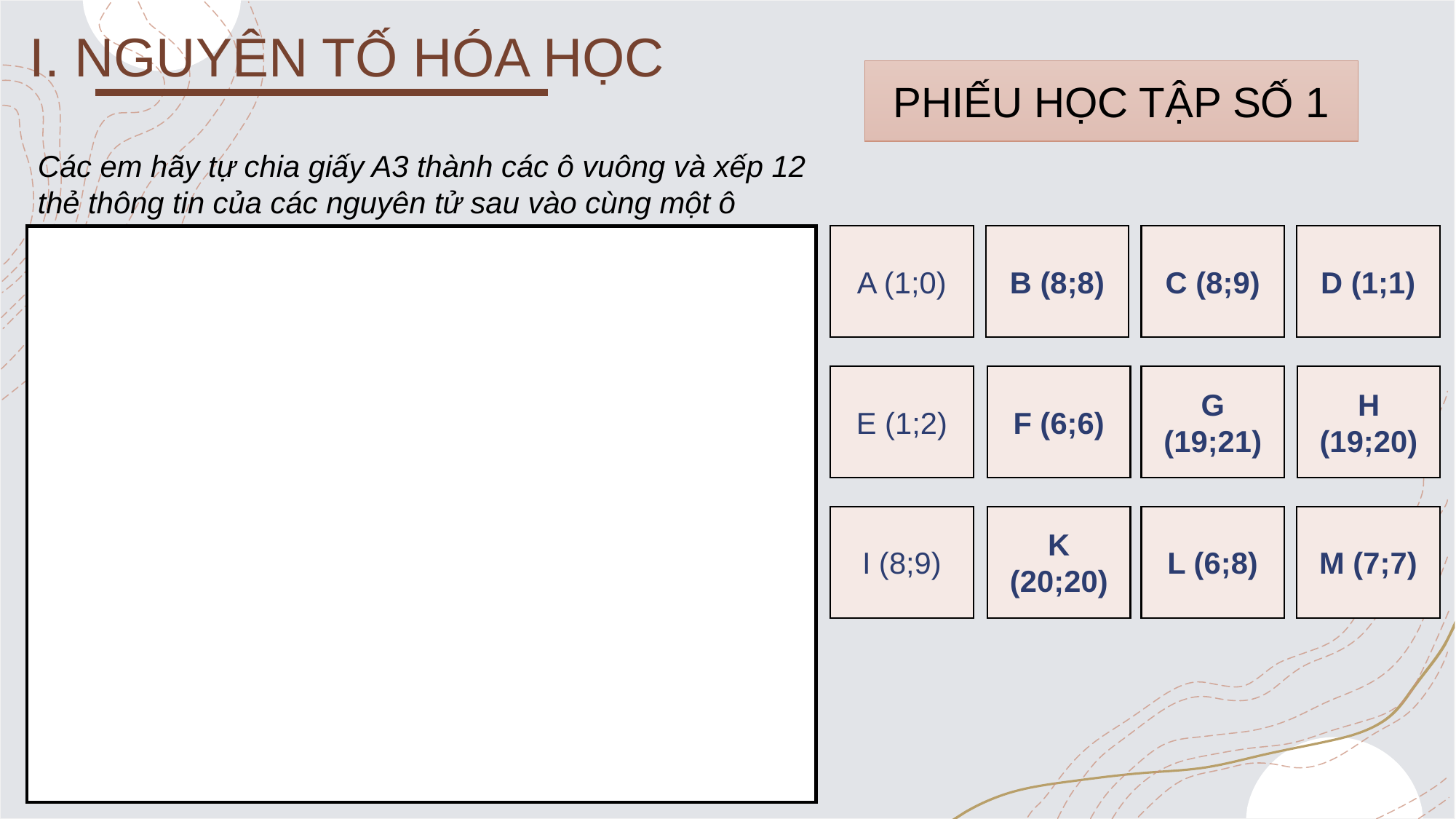

I. NGUYÊN TỐ HÓA HỌC
PHIẾU HỌC TẬP SỐ 1
Các em hãy tự chia giấy A3 thành các ô vuông và xếp 12 thẻ thông tin của các nguyên tử sau vào cùng một ô nguyên tố

C (8;9)
D (1;1)
B (8;8)
A (1;0)
F (6;6)
G (19;21)
H (19;20)
E (1;2)
K (20;20)
L (6;8)
M (7;7)
I (8;9)